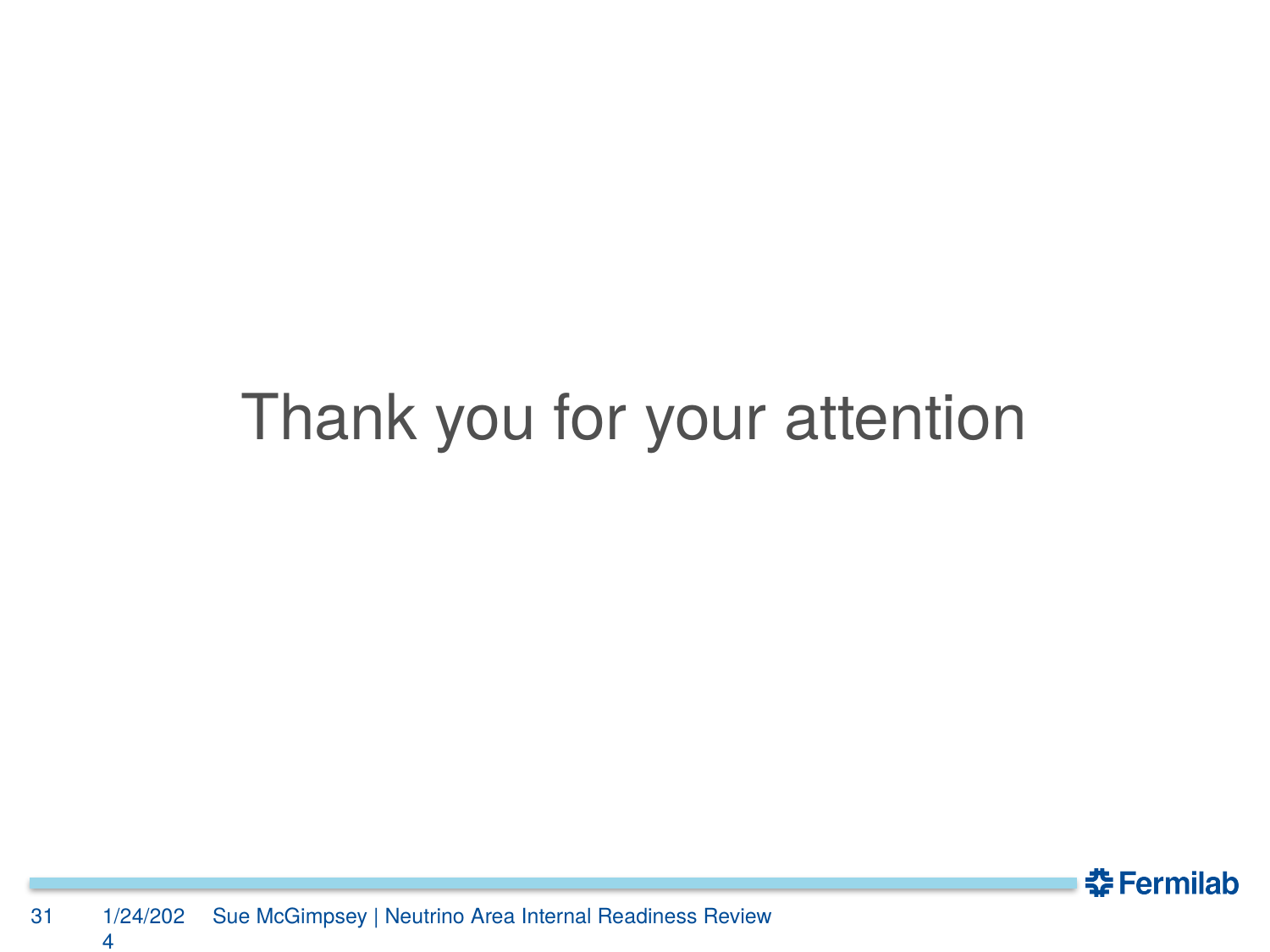

#

Thank you for your attention
31
1/24/2024
Sue McGimpsey | Neutrino Area Internal Readiness Review